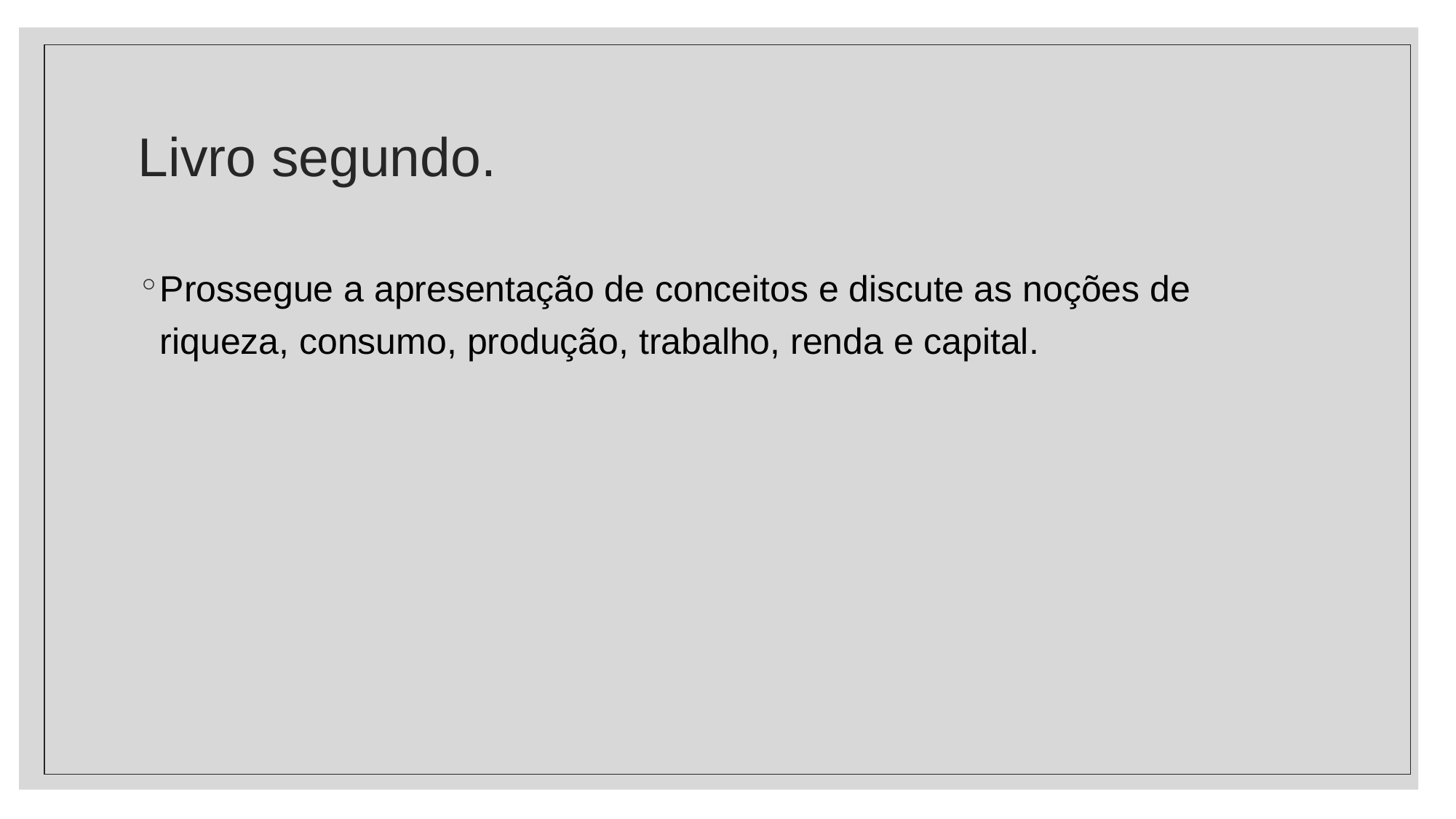

# Livro segundo.
Prossegue a apresentação de conceitos e discute as noções de riqueza, consumo, produção, trabalho, renda e capital.